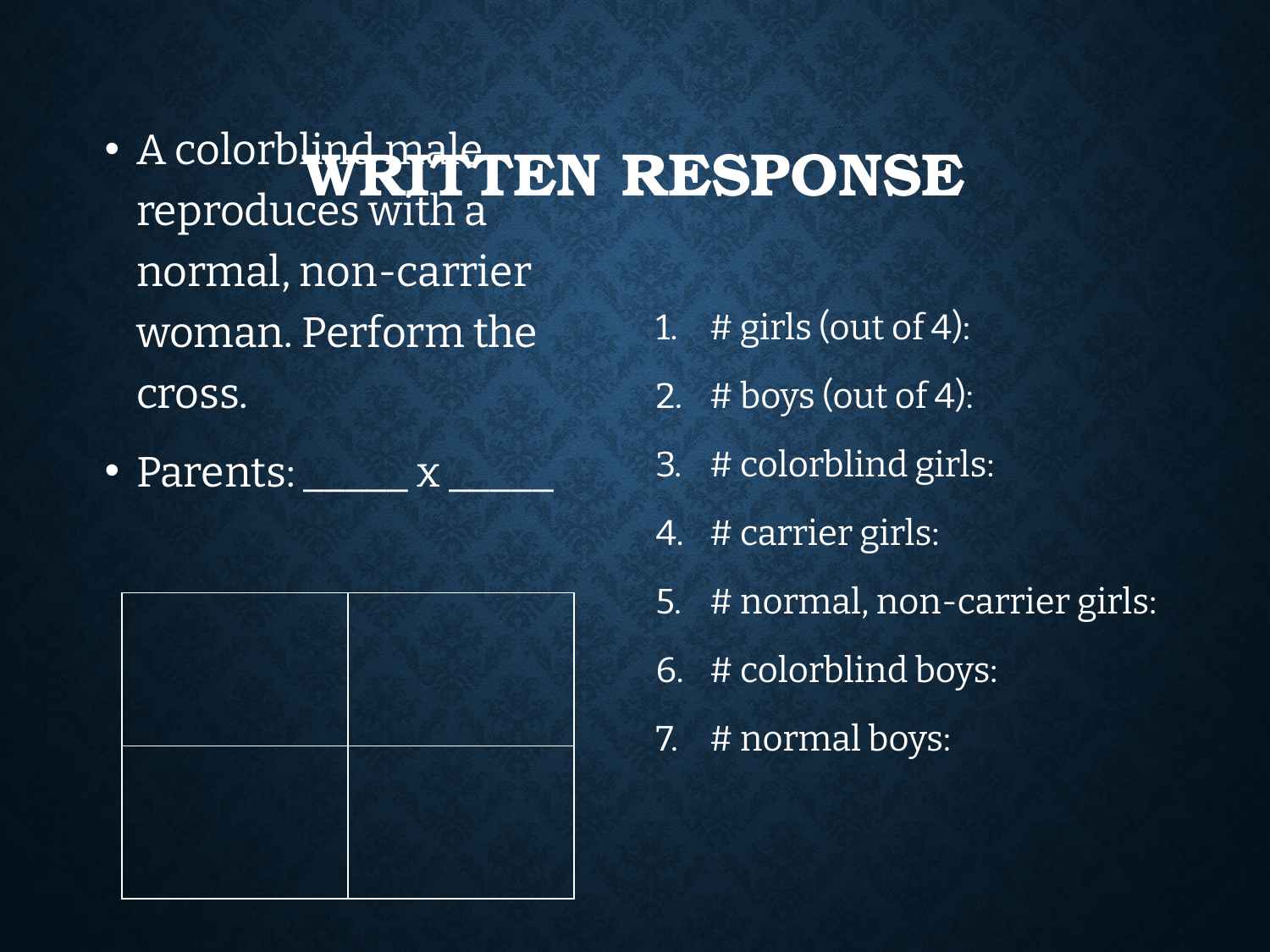

# Written Response
A colorblind male reproduces with a normal, non-carrier woman. Perform the cross.
Parents: _____ x _____
# girls (out of 4):
# boys (out of 4):
# colorblind girls:
# carrier girls:
# normal, non-carrier girls:
# colorblind boys:
# normal boys:
|  |  |
| --- | --- |
|  |  |